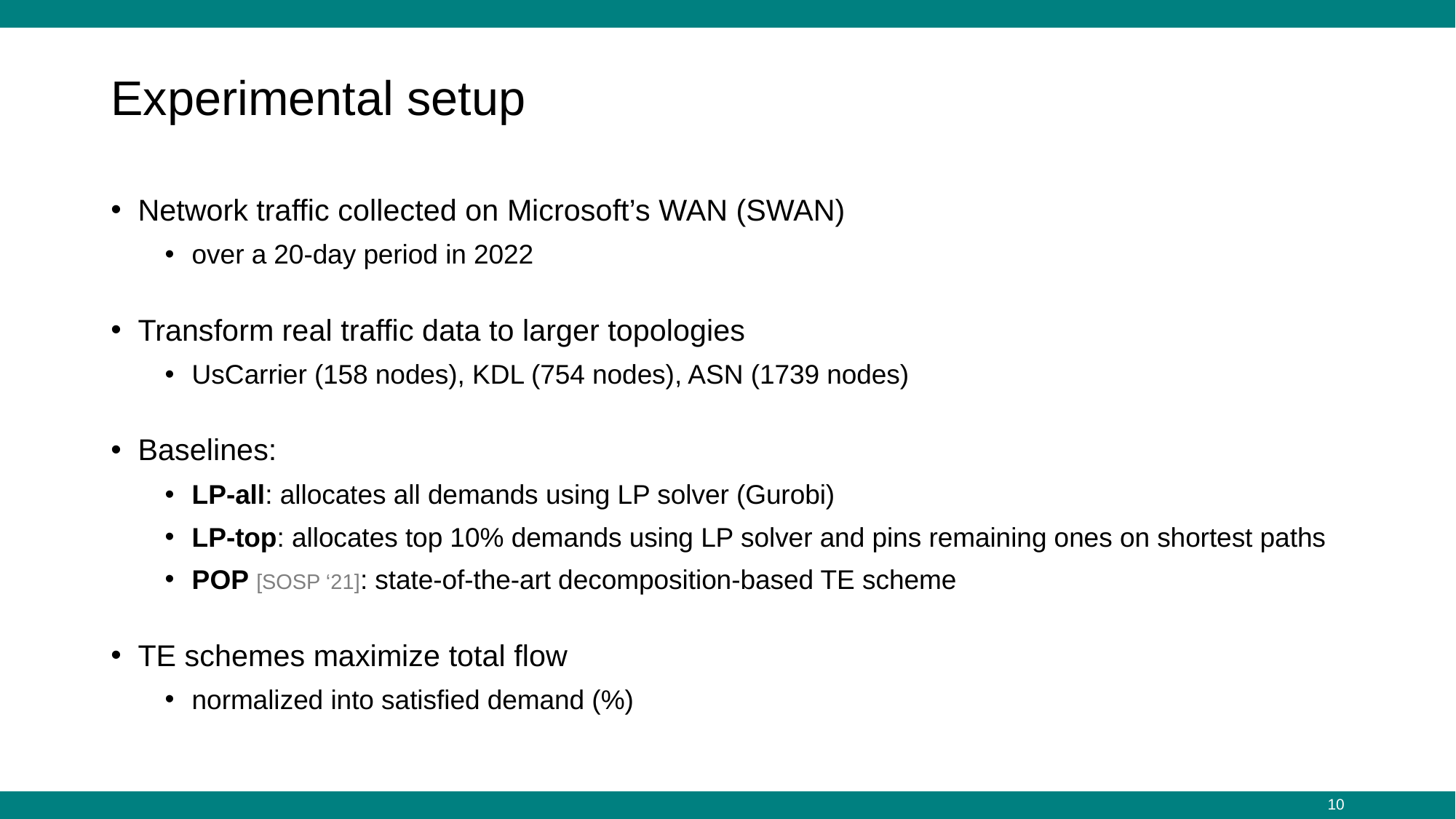

# Experimental setup
Network traffic collected on Microsoft’s WAN (SWAN)
over a 20-day period in 2022
Transform real traffic data to larger topologies
UsCarrier (158 nodes), KDL (754 nodes), ASN (1739 nodes)
Baselines:
LP-all: allocates all demands using LP solver (Gurobi)
LP-top: allocates top 10% demands using LP solver and pins remaining ones on shortest paths
POP [SOSP ‘21]: state-of-the-art decomposition-based TE scheme
TE schemes maximize total flow
normalized into satisfied demand (%)
10